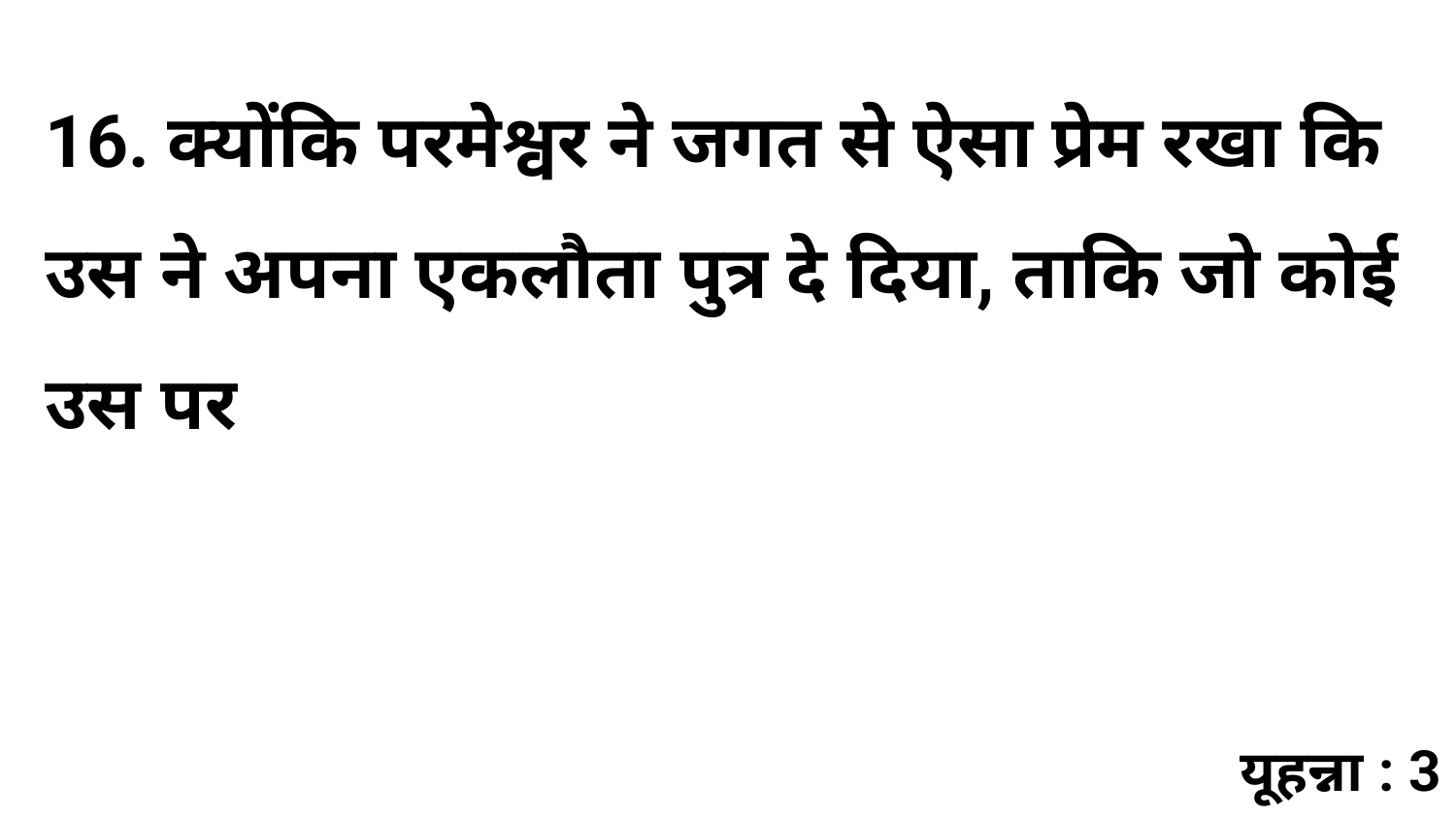

16. क्योंकि परमेश्वर ने जगत से ऐसा प्रेम रखा कि उस ने अपना एकलौता पुत्र दे दिया, ताकि जो कोई उस पर
यूहन्ना : 3